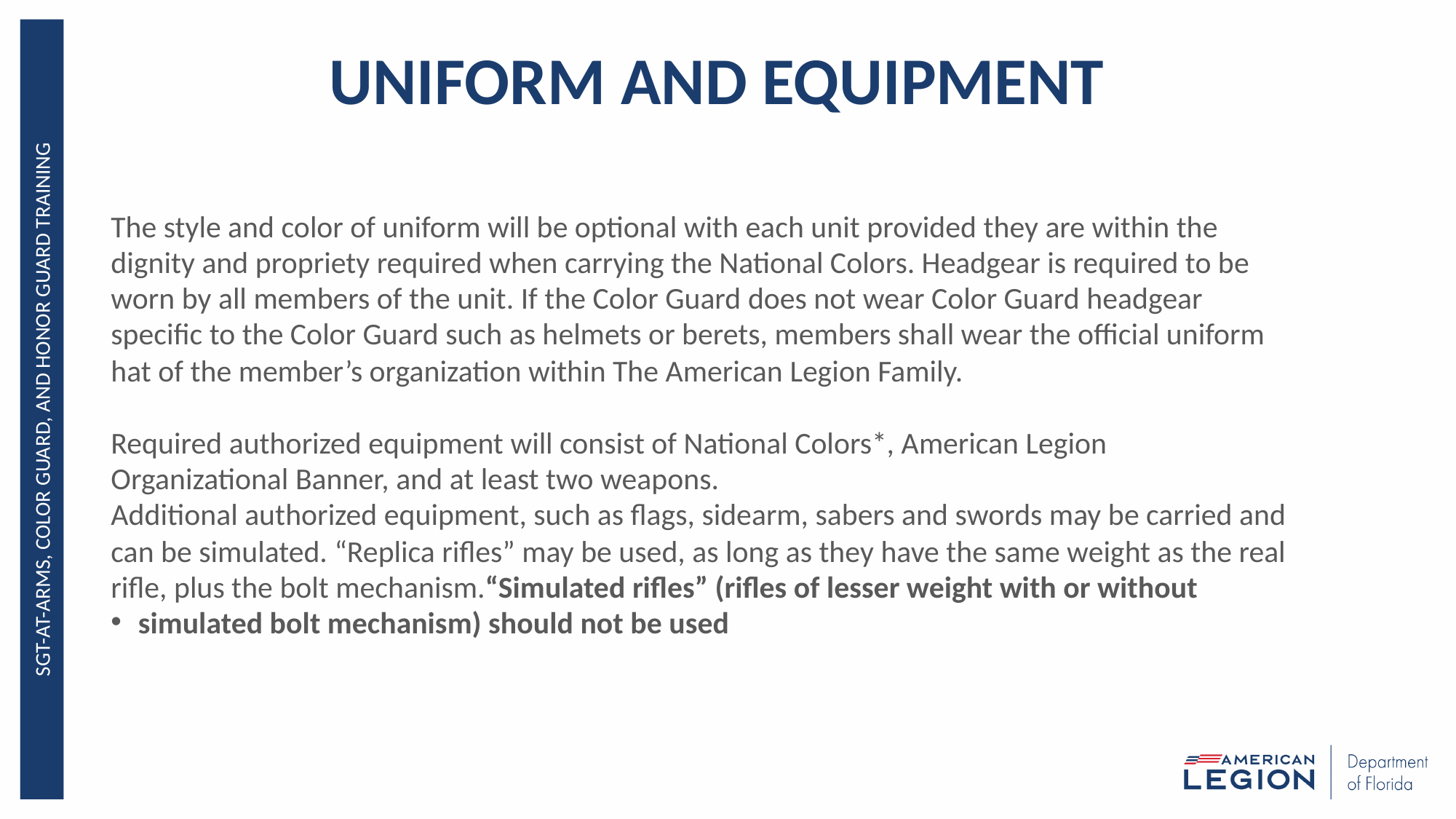

# UNIFORM AND EQUIPMENT
The style and color of uniform will be optional with each unit provided they are within the
dignity and propriety required when carrying the National Colors. Headgear is required to be
worn by all members of the unit. If the Color Guard does not wear Color Guard headgear
specific to the Color Guard such as helmets or berets, members shall wear the official uniform
hat of the member’s organization within The American Legion Family.

Required authorized equipment will consist of National Colors*, American Legion
Organizational Banner, and at least two weapons.
Additional authorized equipment, such as flags, sidearm, sabers and swords may be carried and
can be simulated. “Replica rifles” may be used, as long as they have the same weight as the real
rifle, plus the bolt mechanism.“Simulated rifles” (rifles of lesser weight with or without
simulated bolt mechanism) should not be used
Sgt-at-Arms, Color Guard, and Honor Guard Training